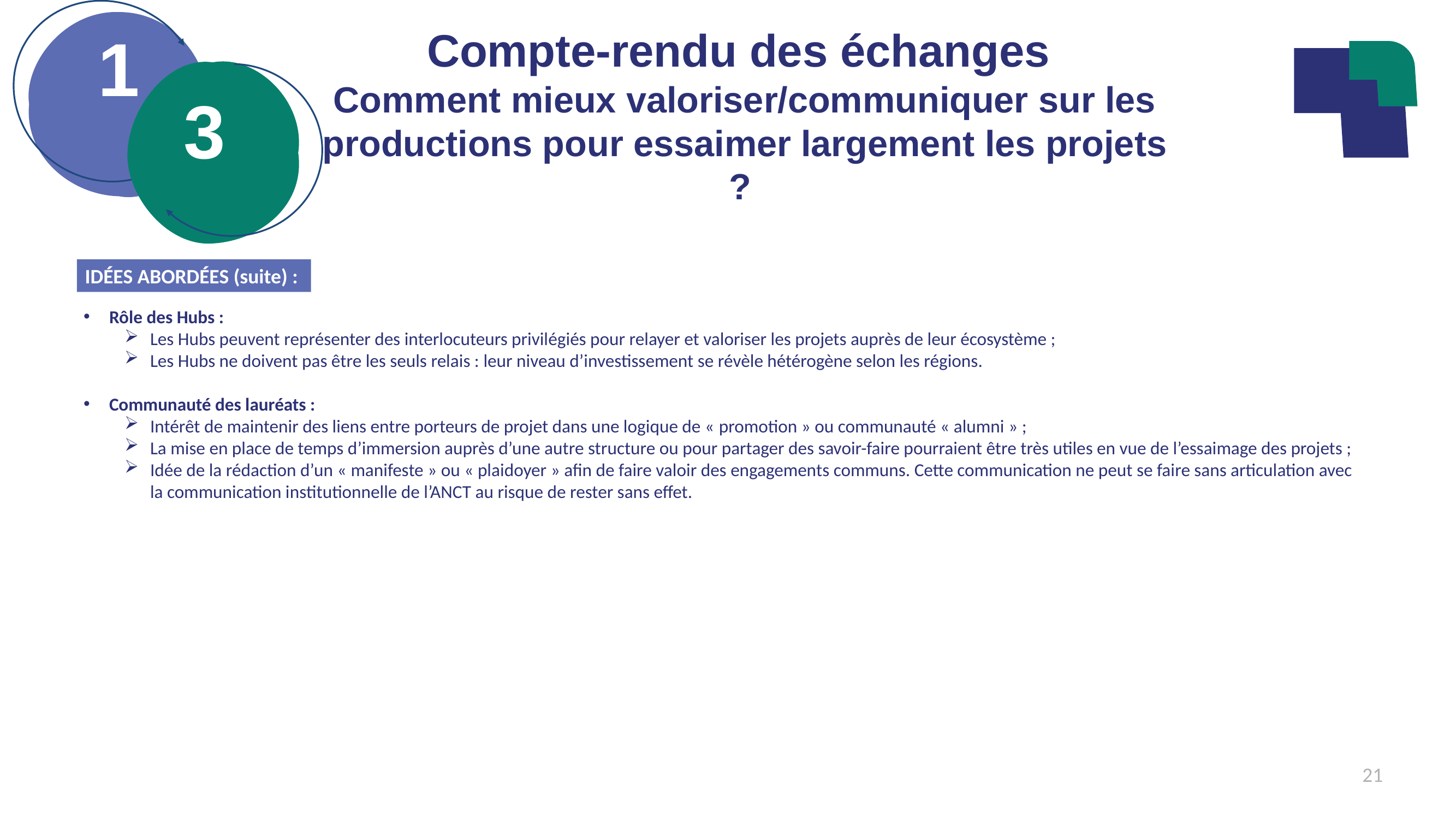

1
Compte-rendu des échanges
Comment mieux valoriser/communiquer sur les productions pour essaimer largement les projets ?

3
IDÉES ABORDÉES (suite) :
Rôle des Hubs :
Les Hubs peuvent représenter des interlocuteurs privilégiés pour relayer et valoriser les projets auprès de leur écosystème ;
Les Hubs ne doivent pas être les seuls relais : leur niveau d’investissement se révèle hétérogène selon les régions.

Communauté des lauréats :
Intérêt de maintenir des liens entre porteurs de projet dans une logique de « promotion » ou communauté « alumni » ;
La mise en place de temps d’immersion auprès d’une autre structure ou pour partager des savoir-faire pourraient être très utiles en vue de l’essaimage des projets ;
Idée de la rédaction d’un « manifeste » ou « plaidoyer » afin de faire valoir des engagements communs. Cette communication ne peut se faire sans articulation avec la communication institutionnelle de l’ANCT au risque de rester sans effet.

21